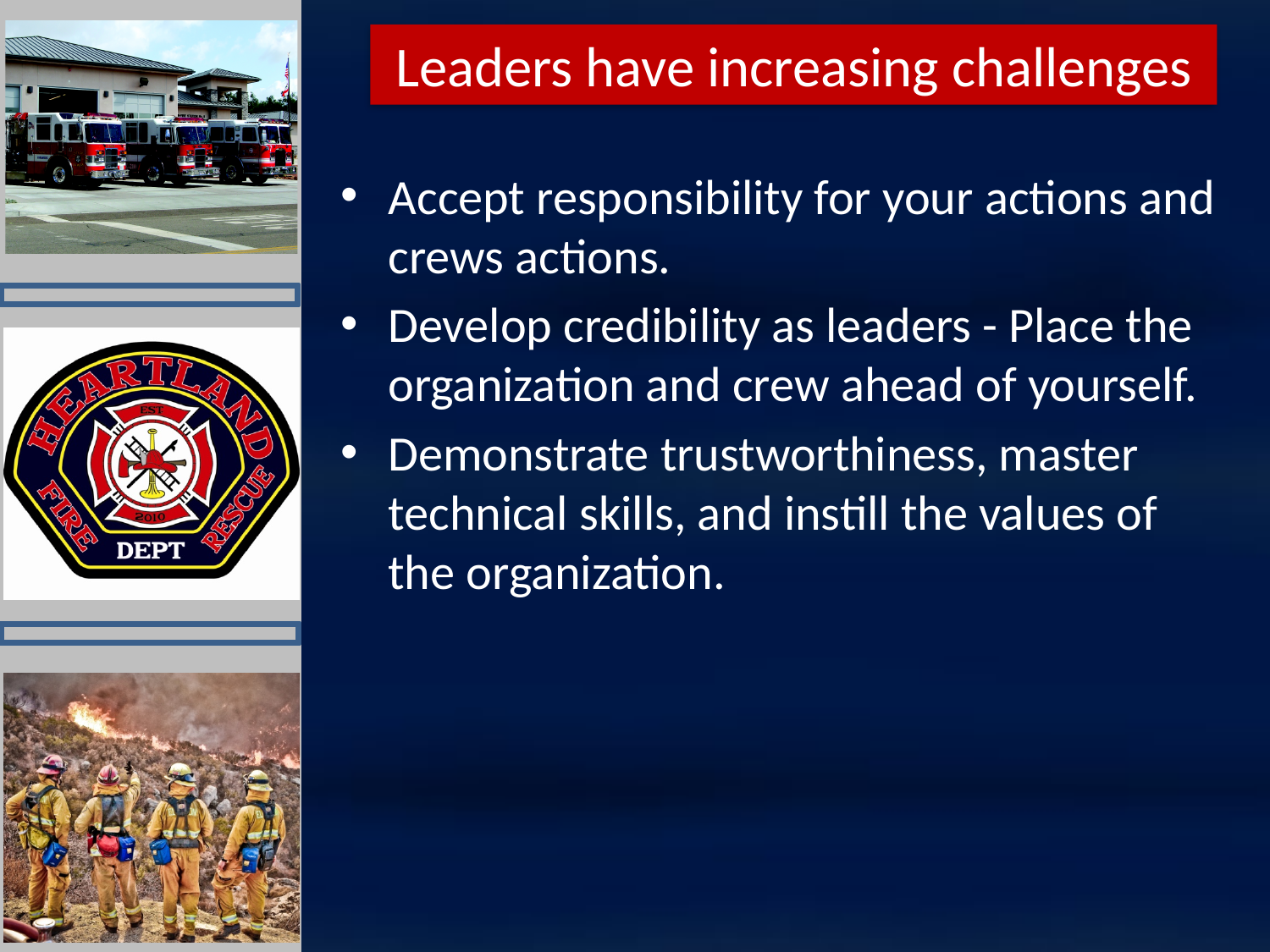

Leaders have increasing challenges
Accept responsibility for your actions and crews actions.
Develop credibility as leaders - Place the organization and crew ahead of yourself.
Demonstrate trustworthiness, master technical skills, and instill the values of the organization.